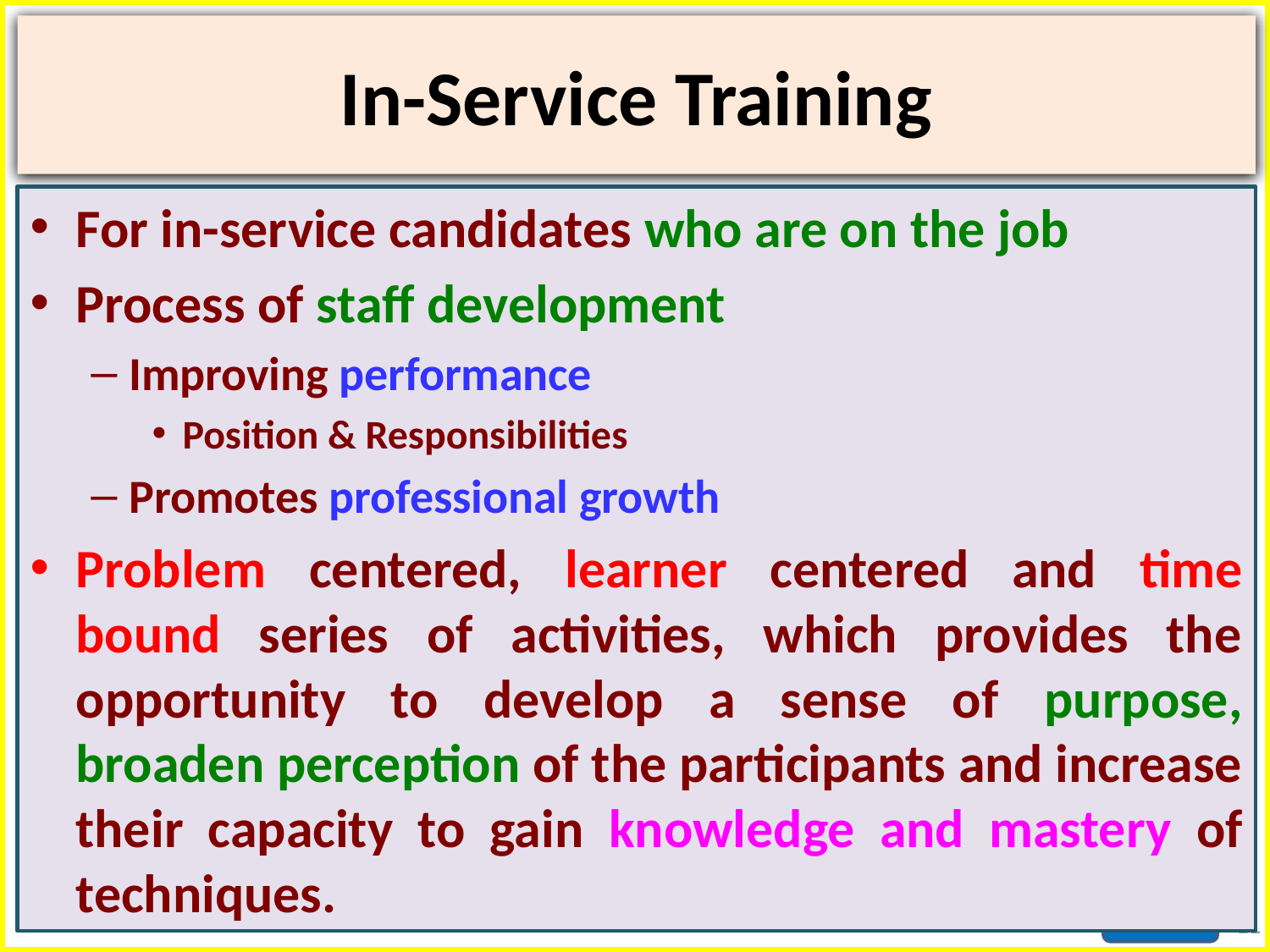

# In-Service Training
For in-service candidates who are on the job
Process of staff development
Improving performance
Position & Responsibilities
Promotes professional growth
Problem centered, learner centered and time bound series of activities, which provides the opportunity to develop a sense of purpose, broaden perception of the participants and increase their capacity to gain knowledge and mastery of techniques.

11